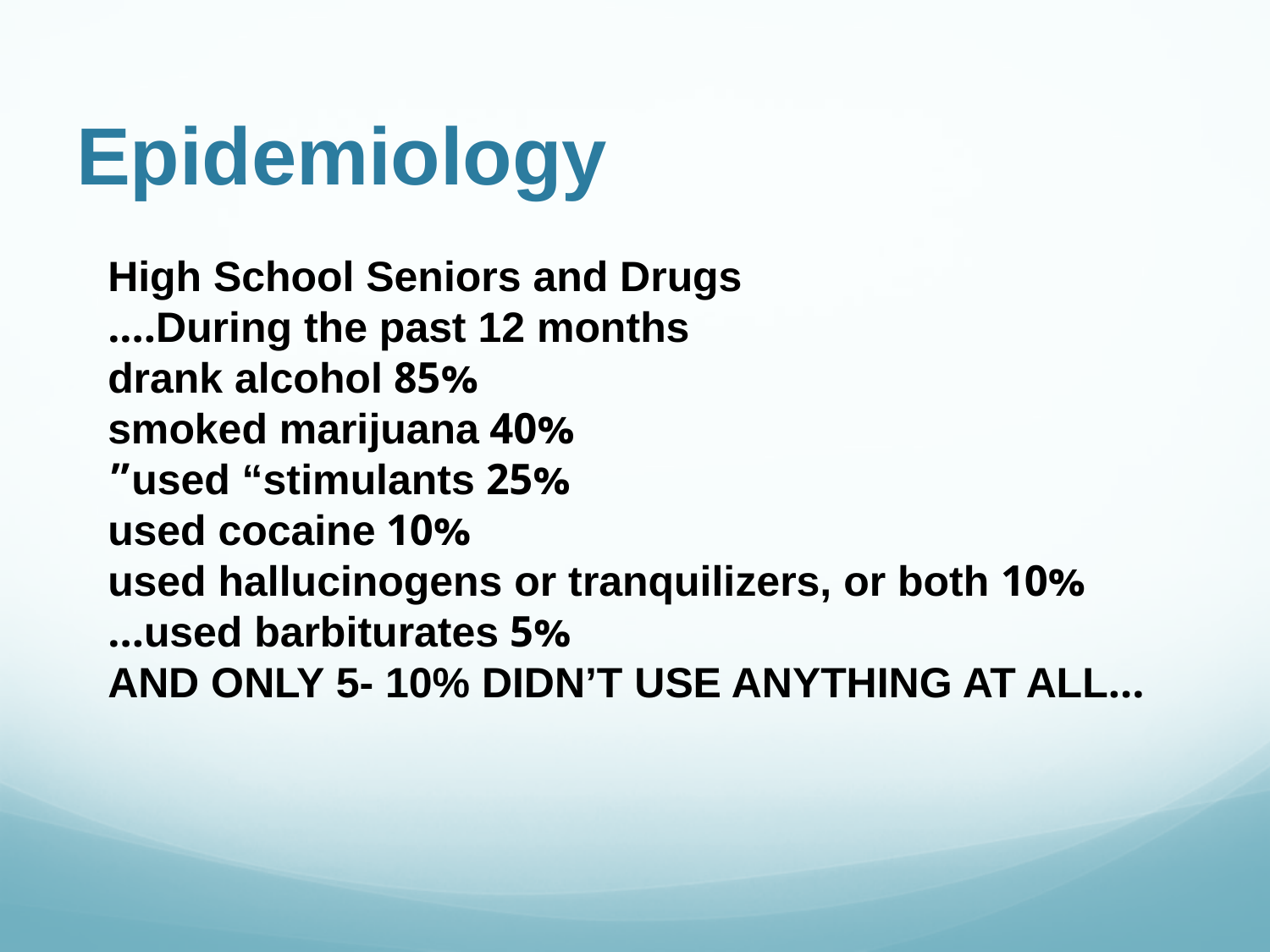

# Epidemiology
High School Seniors and Drugs
During the past 12 months….
85% drank alcohol
40% smoked marijuana
25% used “stimulants”
10% used cocaine
10% used hallucinogens or tranquilizers, or both
5% used barbiturates…
…AND ONLY 5- 10% DIDN’T USE ANYTHING AT ALL